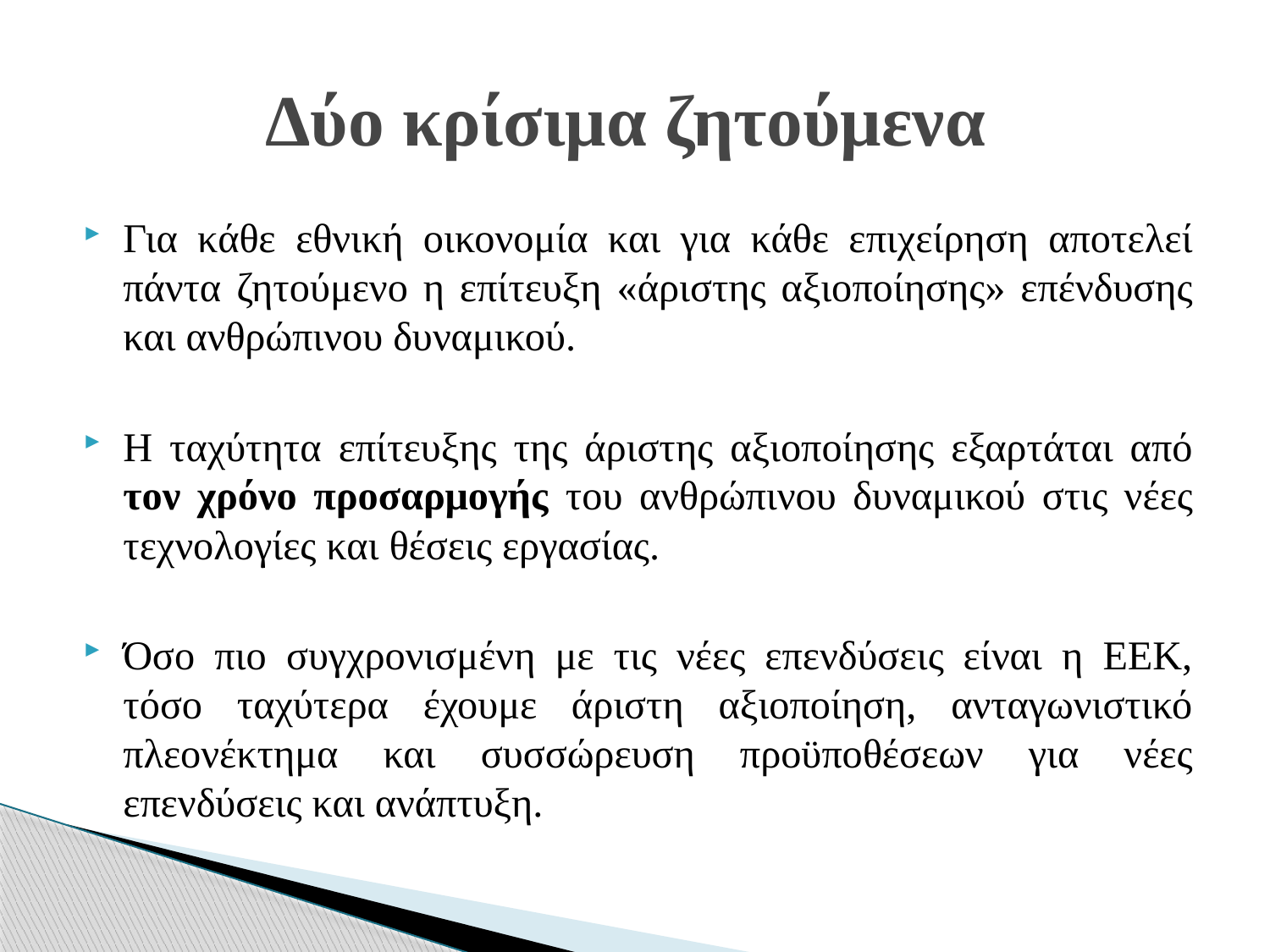

# Δύο κρίσιμα ζητούμενα
Για κάθε εθνική οικονομία και για κάθε επιχείρηση αποτελεί πάντα ζητούμενο η επίτευξη «άριστης αξιοποίησης» επένδυσης και ανθρώπινου δυναμικού.

Η ταχύτητα επίτευξης της άριστης αξιοποίησης εξαρτάται από τον χρόνο προσαρμογής του ανθρώπινου δυναμικού στις νέες τεχνολογίες και θέσεις εργασίας.

Όσο πιο συγχρονισμένη με τις νέες επενδύσεις είναι η ΕΕΚ, τόσο ταχύτερα έχουμε άριστη αξιοποίηση, ανταγωνιστικό πλεονέκτημα και συσσώρευση προϋποθέσεων για νέες επενδύσεις και ανάπτυξη.